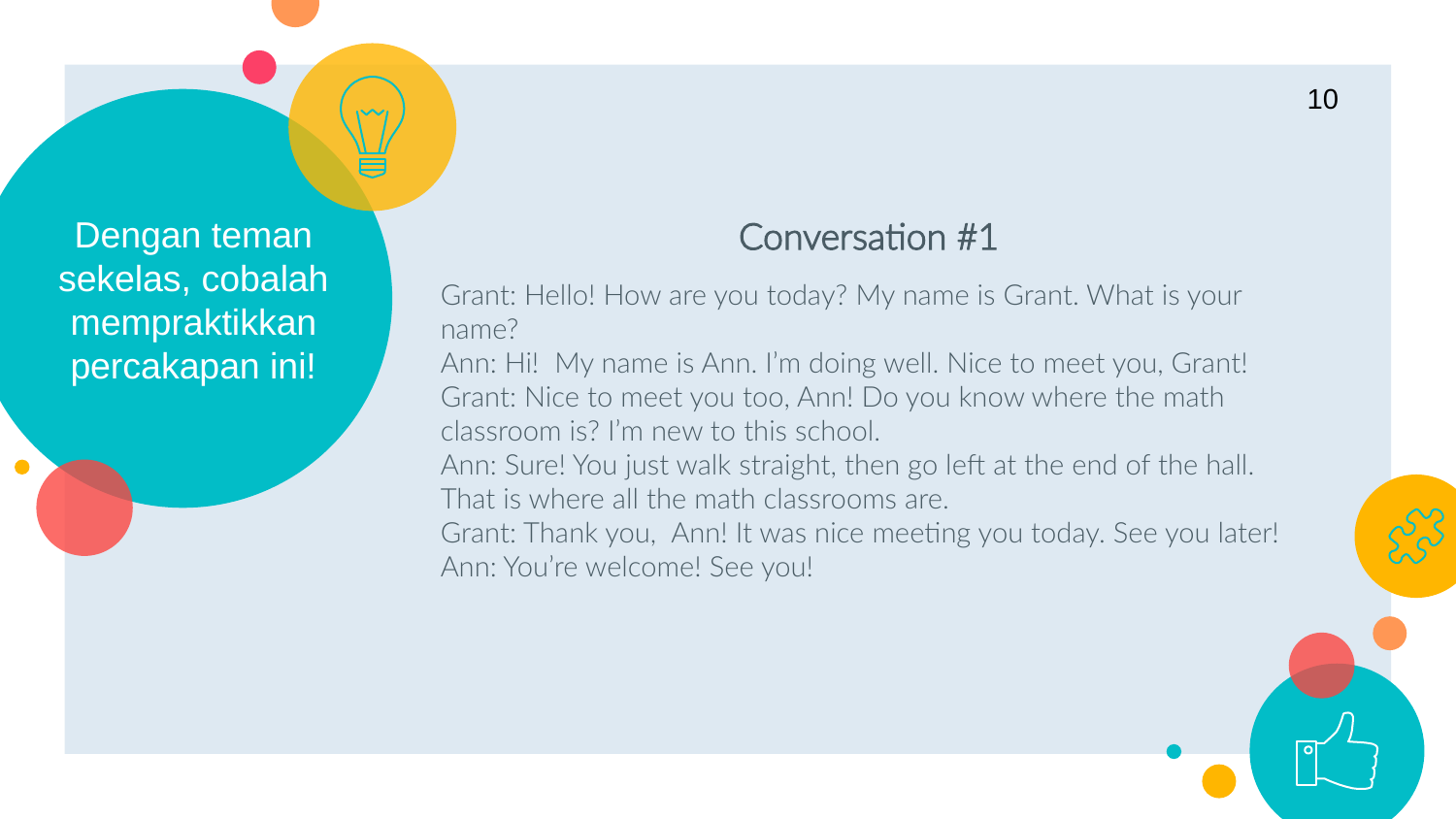

10
# Dengan teman sekelas, cobalah mempraktikkan percakapan ini!
Conversation #1
Grant: Hello! How are you today? My name is Grant. What is your name?
Ann: Hi!  My name is Ann. I’m doing well. Nice to meet you, Grant!
Grant: Nice to meet you too, Ann! Do you know where the math classroom is? I’m new to this school.
Ann: Sure! You just walk straight, then go left at the end of the hall. That is where all the math classrooms are.
Grant: Thank you,  Ann! It was nice meeting you today. See you later!
Ann: You’re welcome! See you!